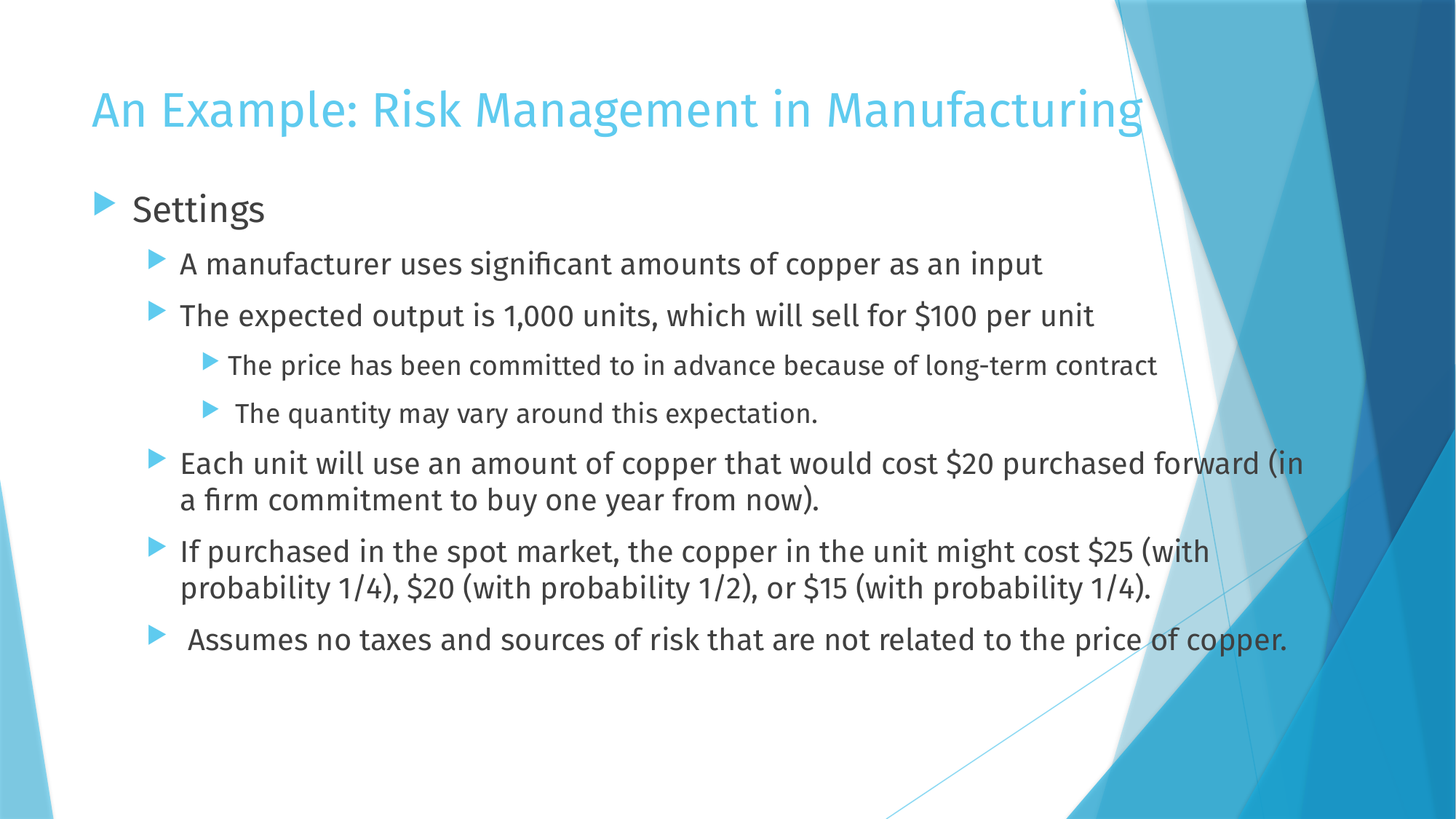

# An Example: Risk Management in Manufacturing
Settings
A manufacturer uses significant amounts of copper as an input
The expected output is 1,000 units, which will sell for $100 per unit
The price has been committed to in advance because of long-term contract
 The quantity may vary around this expectation.
Each unit will use an amount of copper that would cost $20 purchased forward (in a firm commitment to buy one year from now).
If purchased in the spot market, the copper in the unit might cost $25 (with probability 1/4), $20 (with probability 1/2), or $15 (with probability 1/4).
 Assumes no taxes and sources of risk that are not related to the price of copper.